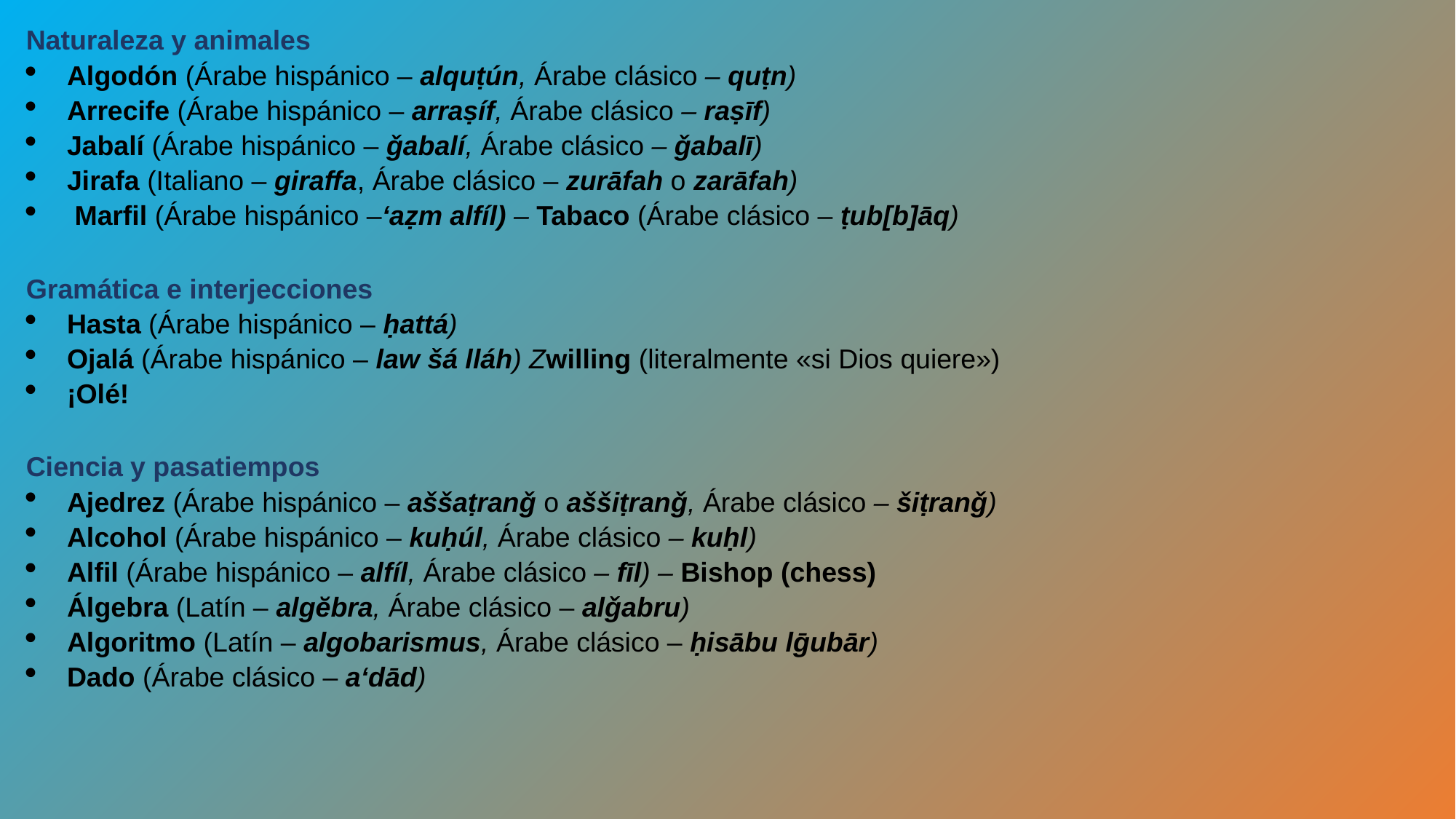

Naturaleza y animales
Algodón (Árabe hispánico – alquṭún, Árabe clásico – quṭn)
Arrecife (Árabe hispánico – arraṣíf, Árabe clásico – raṣīf)
Jabalí (Árabe hispánico – ǧabalí, Árabe clásico – ǧabalī)
Jirafa (Italiano – giraffa, Árabe clásico – zurāfah o zarāfah)
 Marfil (Árabe hispánico –‘aẓm alfíl) – Tabaco (Árabe clásico – ṭub[b]āq)

Gramática e interjecciones
Hasta (Árabe hispánico – ḥattá)
Ojalá (Árabe hispánico – law šá lláh) Zwilling (literalmente «si Dios quiere»)
¡Olé!

Ciencia y pasatiempos
Ajedrez (Árabe hispánico – aššaṭranǧ o aššiṭranǧ, Árabe clásico – šiṭranǧ)
Alcohol (Árabe hispánico – kuḥúl, Árabe clásico – kuḥl)
Alfil (Árabe hispánico – alfíl, Árabe clásico – fīl) – Bishop (chess)
Álgebra (Latín – algĕbra, Árabe clásico – alǧabru)
Algoritmo (Latín – algobarismus, Árabe clásico – ḥisābu lḡubār)
Dado (Árabe clásico – a‘dād)